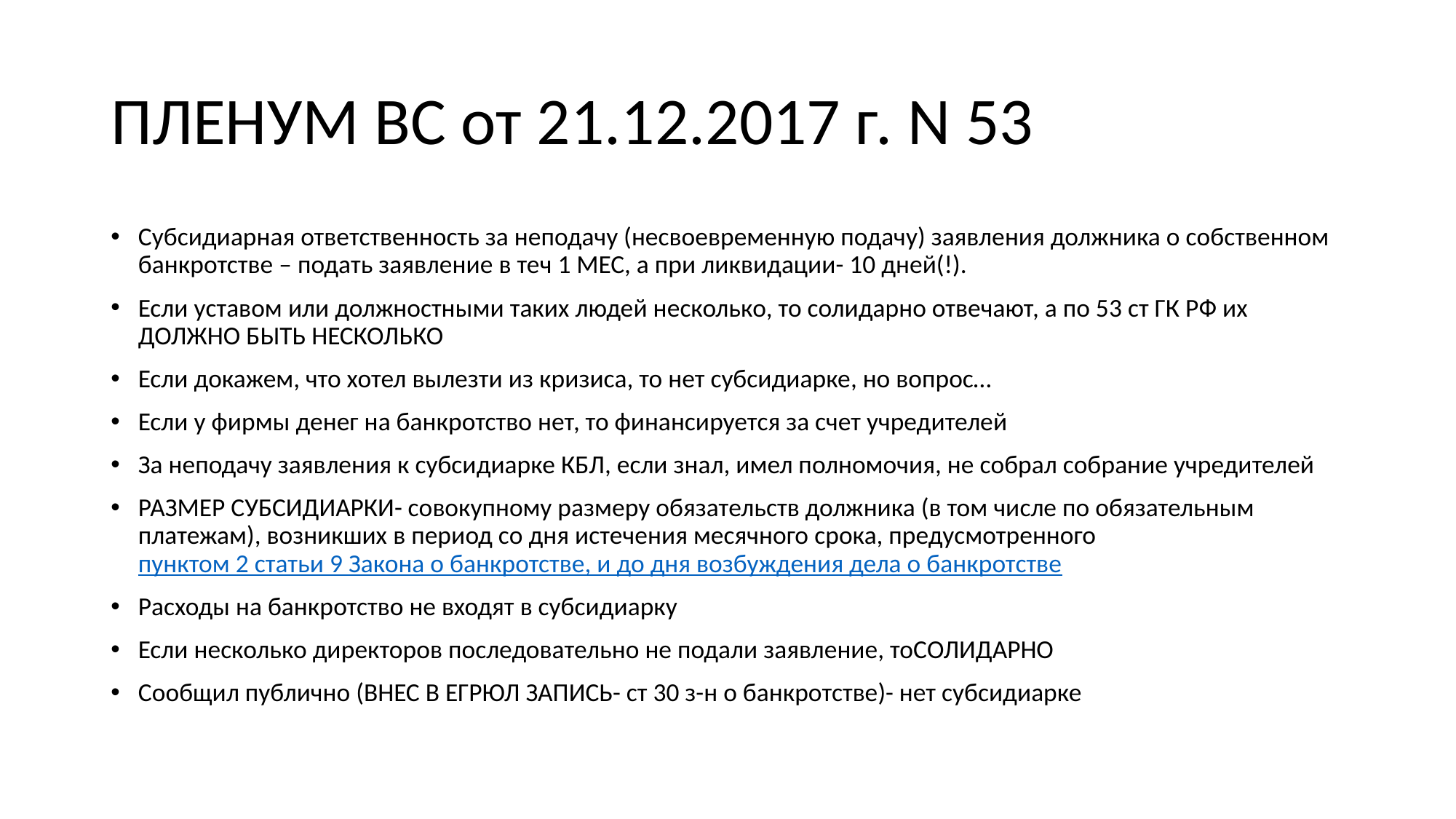

# ПЛЕНУМ ВС от 21.12.2017 г. N 53
Субсидиарная ответственность за неподачу (несвоевременную подачу) заявления должника о собственном банкротстве – подать заявление в теч 1 МЕС, а при ликвидации- 10 дней(!).
Если уставом или должностными таких людей несколько, то солидарно отвечают, а по 53 ст ГК РФ их ДОЛЖНО БЫТЬ НЕСКОЛЬКО
Если докажем, что хотел вылезти из кризиса, то нет субсидиарке, но вопрос…
Если у фирмы денег на банкротство нет, то финансируется за счет учредителей
За неподачу заявления к субсидиарке КБЛ, если знал, имел полномочия, не собрал собрание учредителей
РАЗМЕР СУБСИДИАРКИ- совокупному размеру обязательств должника (в том числе по обязательным платежам), возникших в период со дня истечения месячного срока, предусмотренного пунктом 2 статьи 9 Закона о банкротстве, и до дня возбуждения дела о банкротстве
Расходы на банкротство не входят в субсидиарку
Если несколько директоров последовательно не подали заявление, тоСОЛИДАРНО
Сообщил публично (ВНЕС В ЕГРЮЛ ЗАПИСЬ- ст 30 з-н о банкротстве)- нет субсидиарке